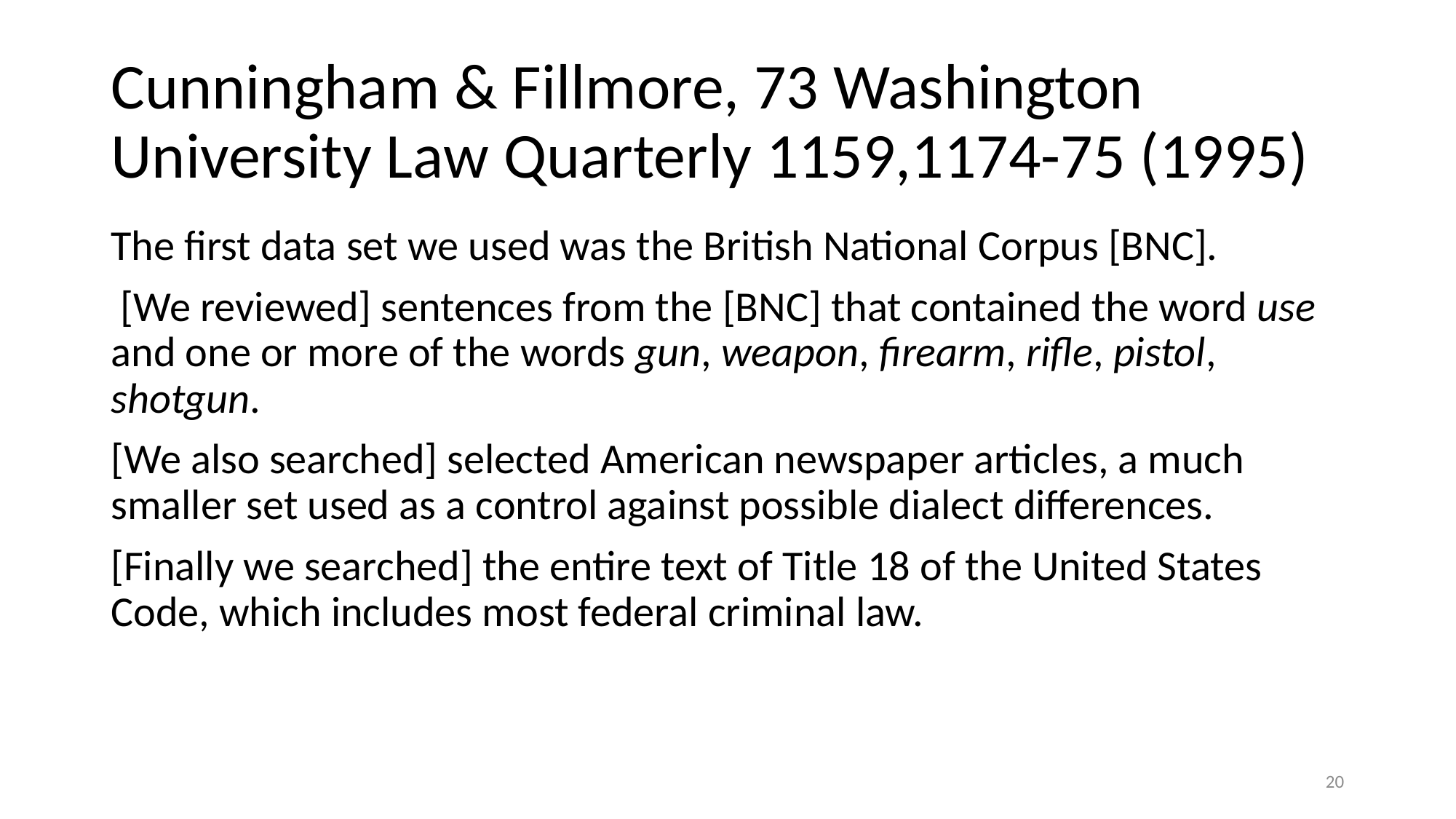

# Cunningham & Fillmore, 73 Washington University Law Quarterly 1159,1174-75 (1995)
The first data set we used was the British National Corpus [BNC].
 [We reviewed] sentences from the [BNC] that contained the word use  and one or more of the words gun, weapon, firearm, rifle, pistol, shotgun.
[We also searched] selected American newspaper articles, a much smaller set used as a control against possible dialect differences.
[Finally we searched] the entire text of Title 18 of the United States Code, which includes most federal criminal law.

20